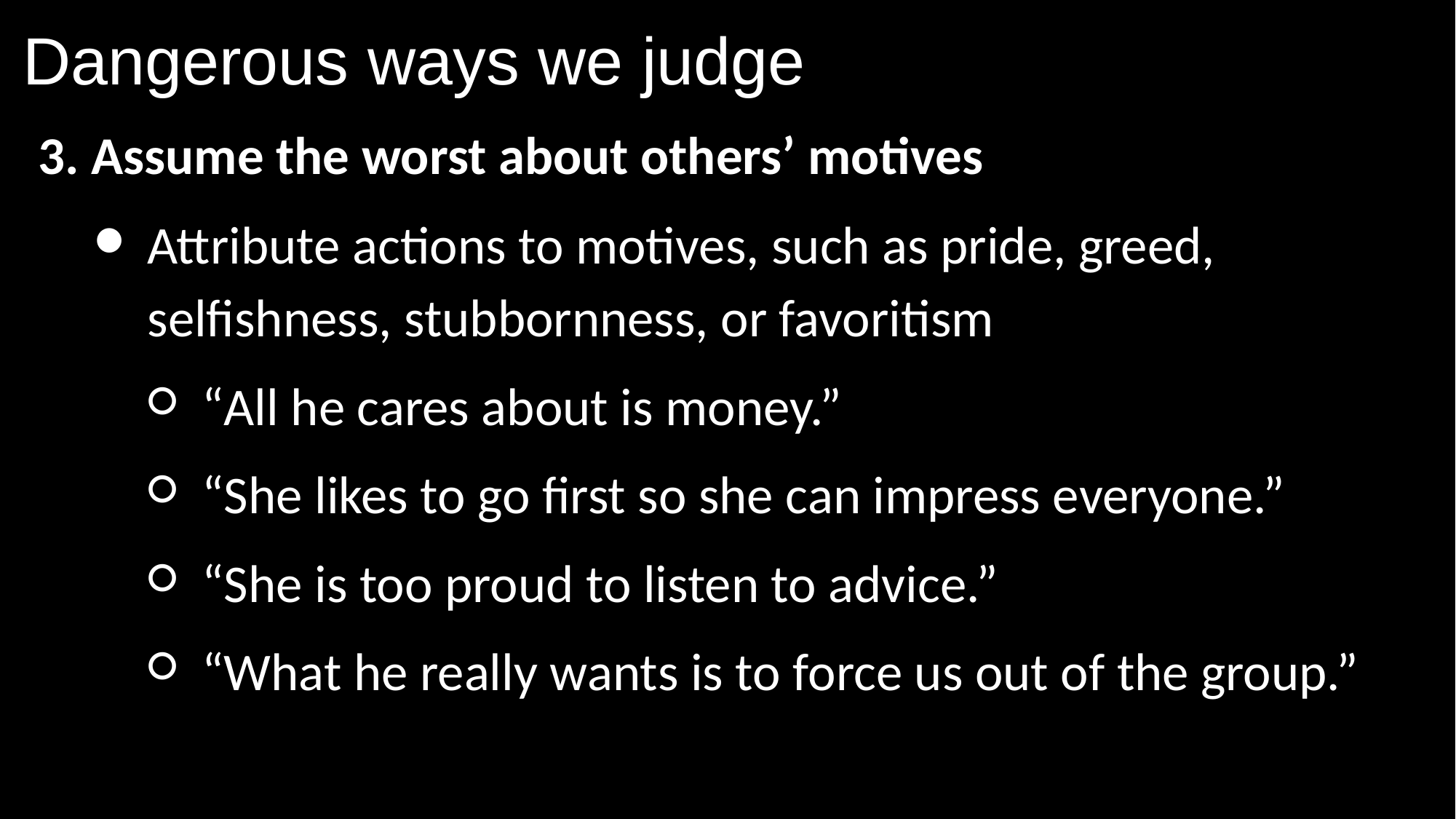

# Dangerous ways we judge
3. Assume the worst about others’ motives
Attribute actions to motives, such as pride, greed, selfishness, stubbornness, or favoritism
“All he cares about is money.”
“She likes to go first so she can impress everyone.”
“She is too proud to listen to advice.”
“What he really wants is to force us out of the group.”